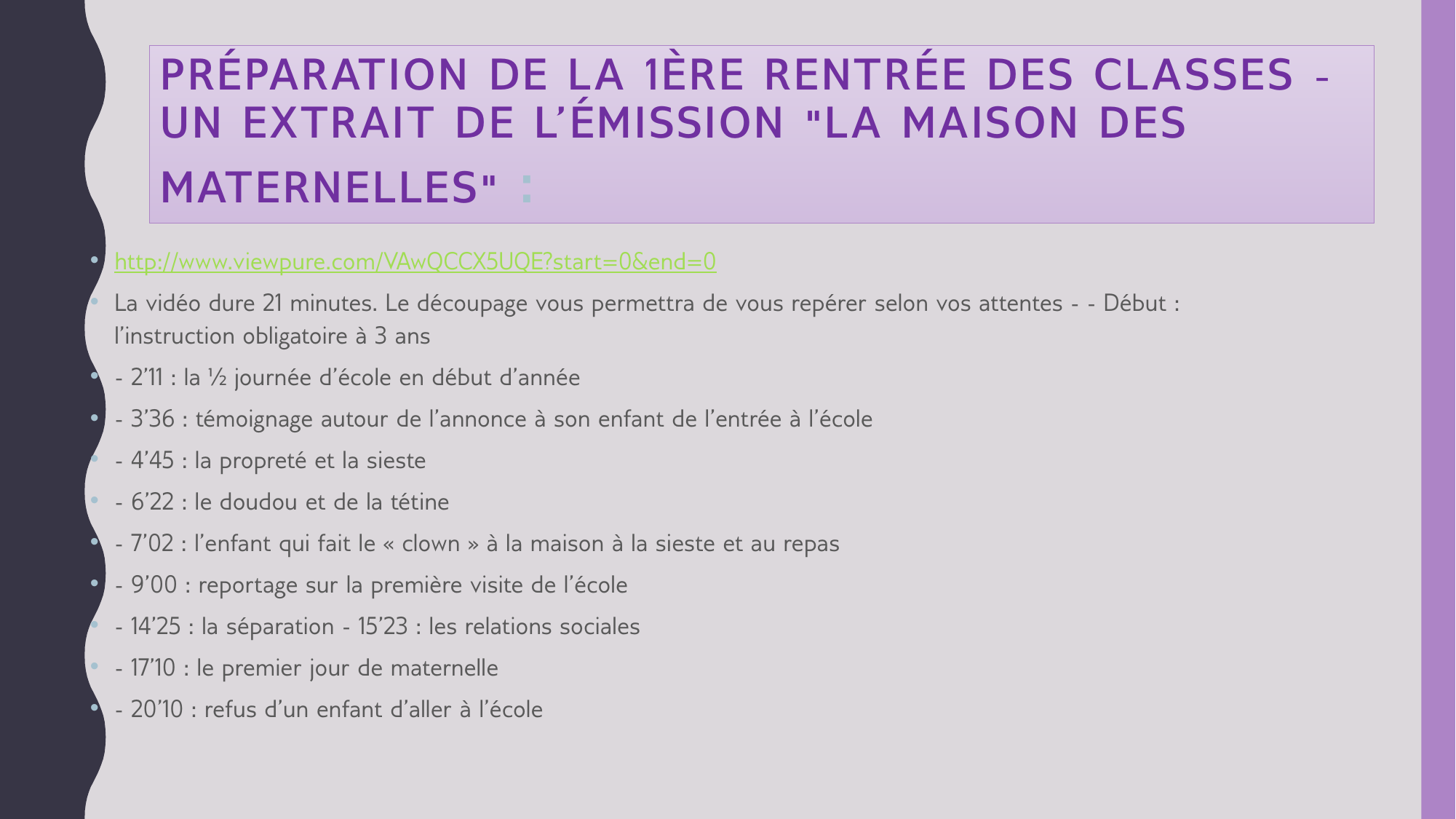

# Préparation de la 1ère rentrée des classes - Un extrait de l’émission "La Maison des maternelles" :
http://www.viewpure.com/VAwQCCX5UQE?start=0&end=0
La vidéo dure 21 minutes. Le découpage vous permettra de vous repérer selon vos attentes - - Début : l’instruction obligatoire à 3 ans
- 2’11 : la ½ journée d’école en début d’année
- 3’36 : témoignage autour de l’annonce à son enfant de l’entrée à l’école
- 4’45 : la propreté et la sieste
- 6’22 : le doudou et de la tétine
- 7’02 : l’enfant qui fait le « clown » à la maison à la sieste et au repas
- 9’00 : reportage sur la première visite de l’école
- 14’25 : la séparation - 15’23 : les relations sociales
- 17’10 : le premier jour de maternelle
- 20’10 : refus d’un enfant d’aller à l’école